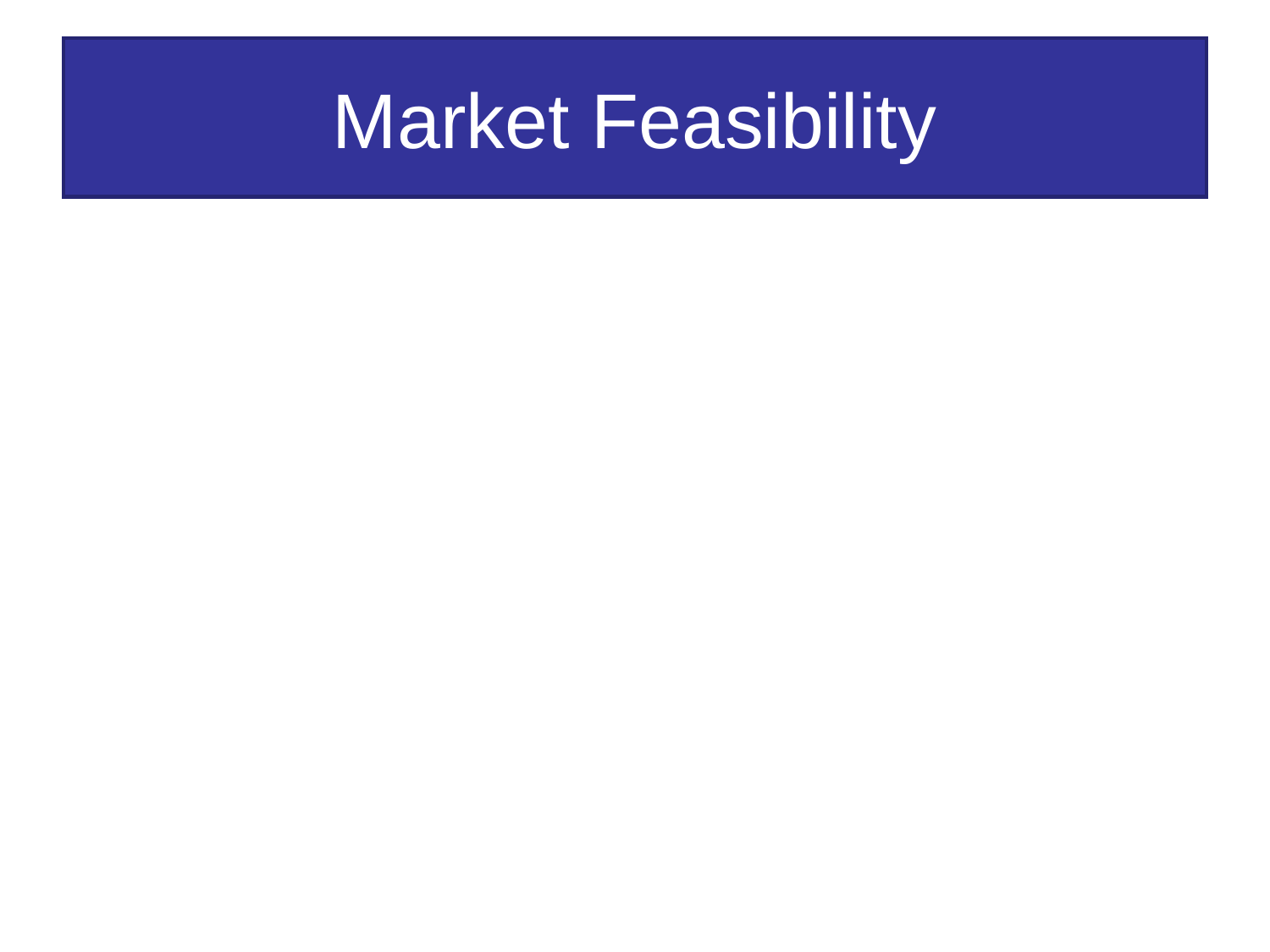

# Market Feasibility
Access to market outlets
Identify the potential “buyers” of the service and the associated marketing costs
Investigate the distribution system and the costs involved